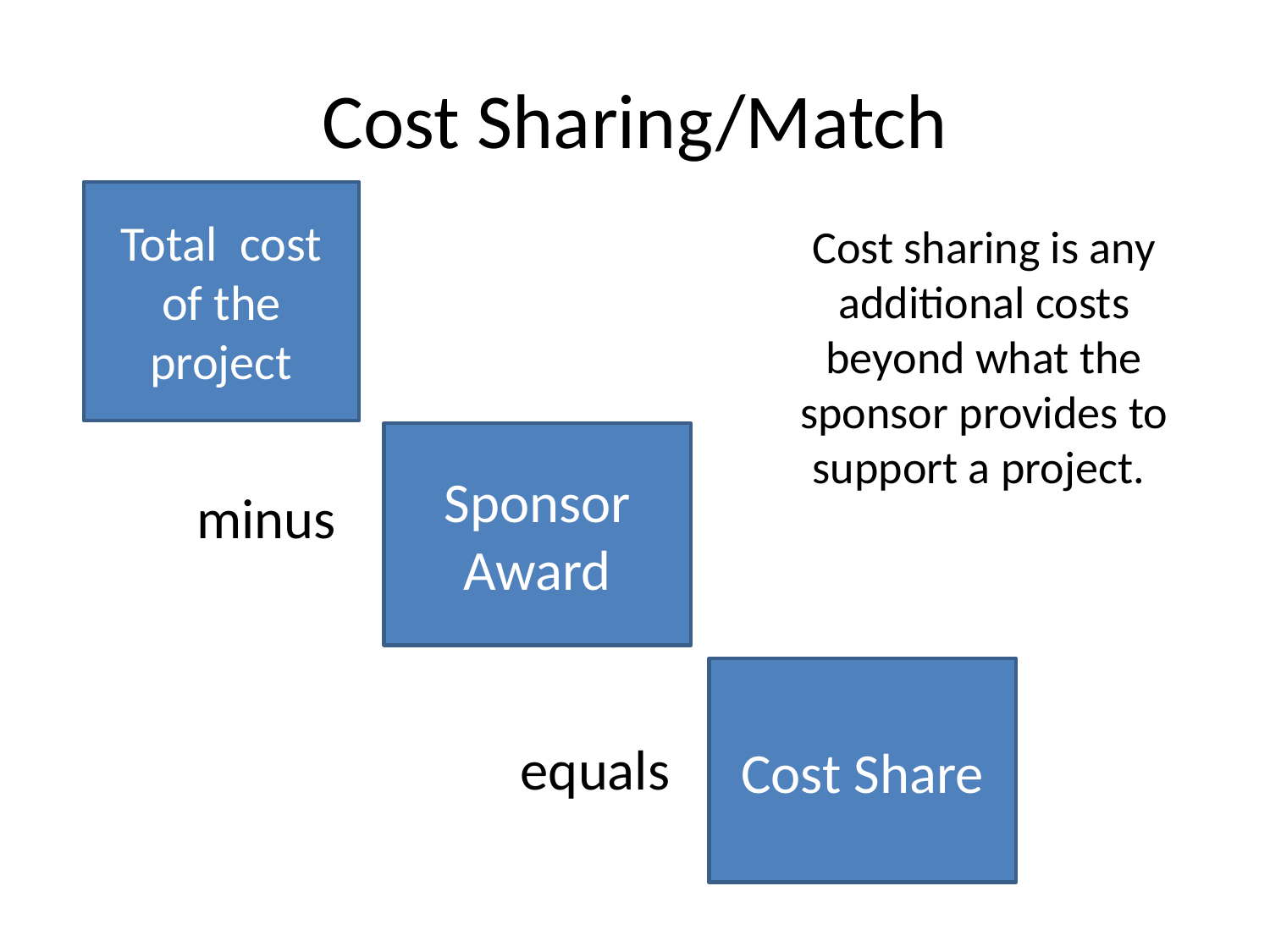

# Cost Sharing/Match

Total  cost of the project
Cost sharing is any additional costs beyond what the sponsor provides to support a project.
Sponsor Award
minus
Cost Share
equals